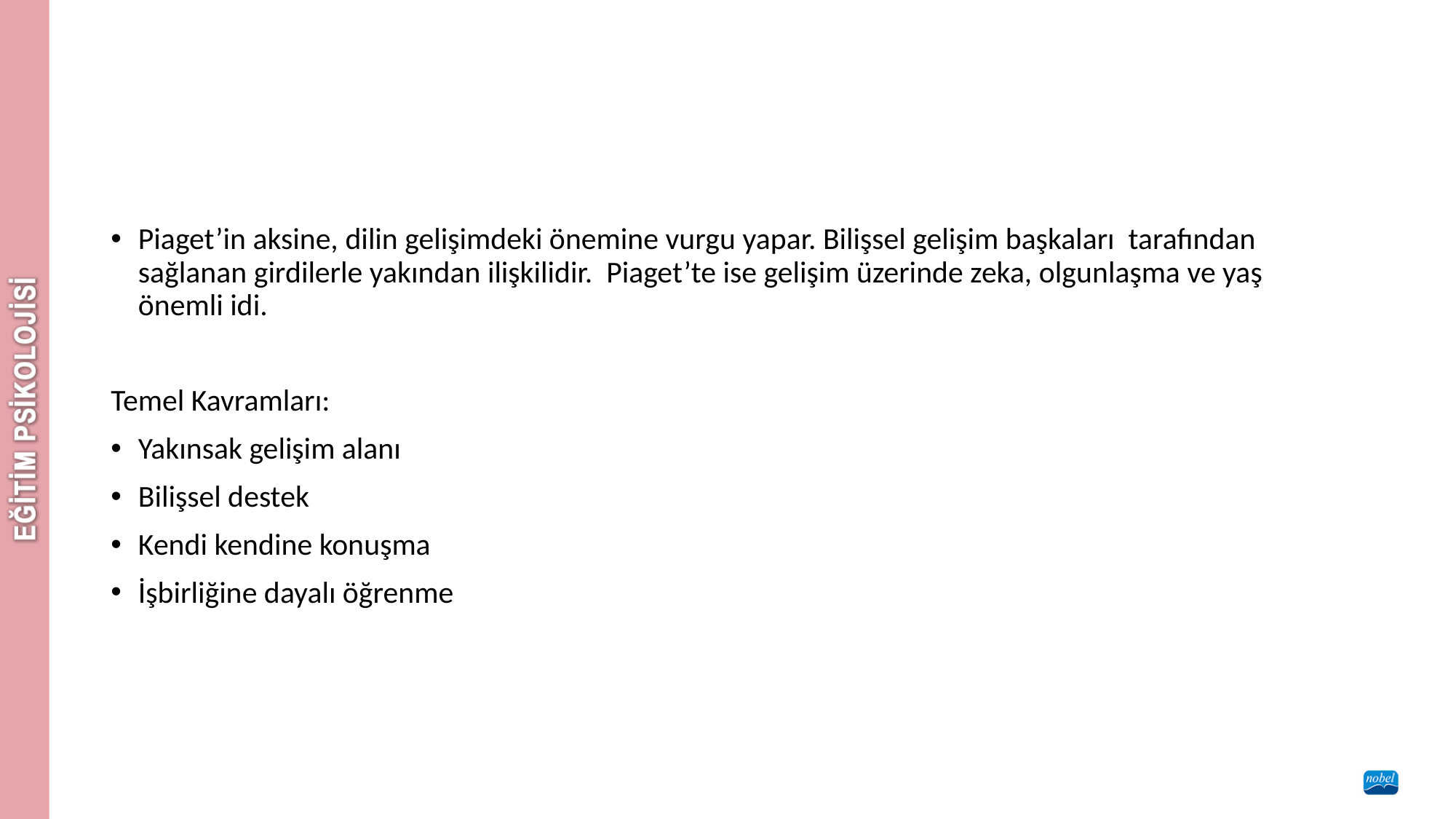

#
Piaget’in aksine, dilin gelişimdeki önemine vurgu yapar. Bilişsel gelişim başkaları  tarafından sağlanan girdilerle yakından ilişkilidir.  Piaget’te ise gelişim üzerinde zeka, olgunlaşma ve yaş önemli idi.

Temel Kavramları:
Yakınsak gelişim alanı
Bilişsel destek
Kendi kendine konuşma
İşbirliğine dayalı öğrenme